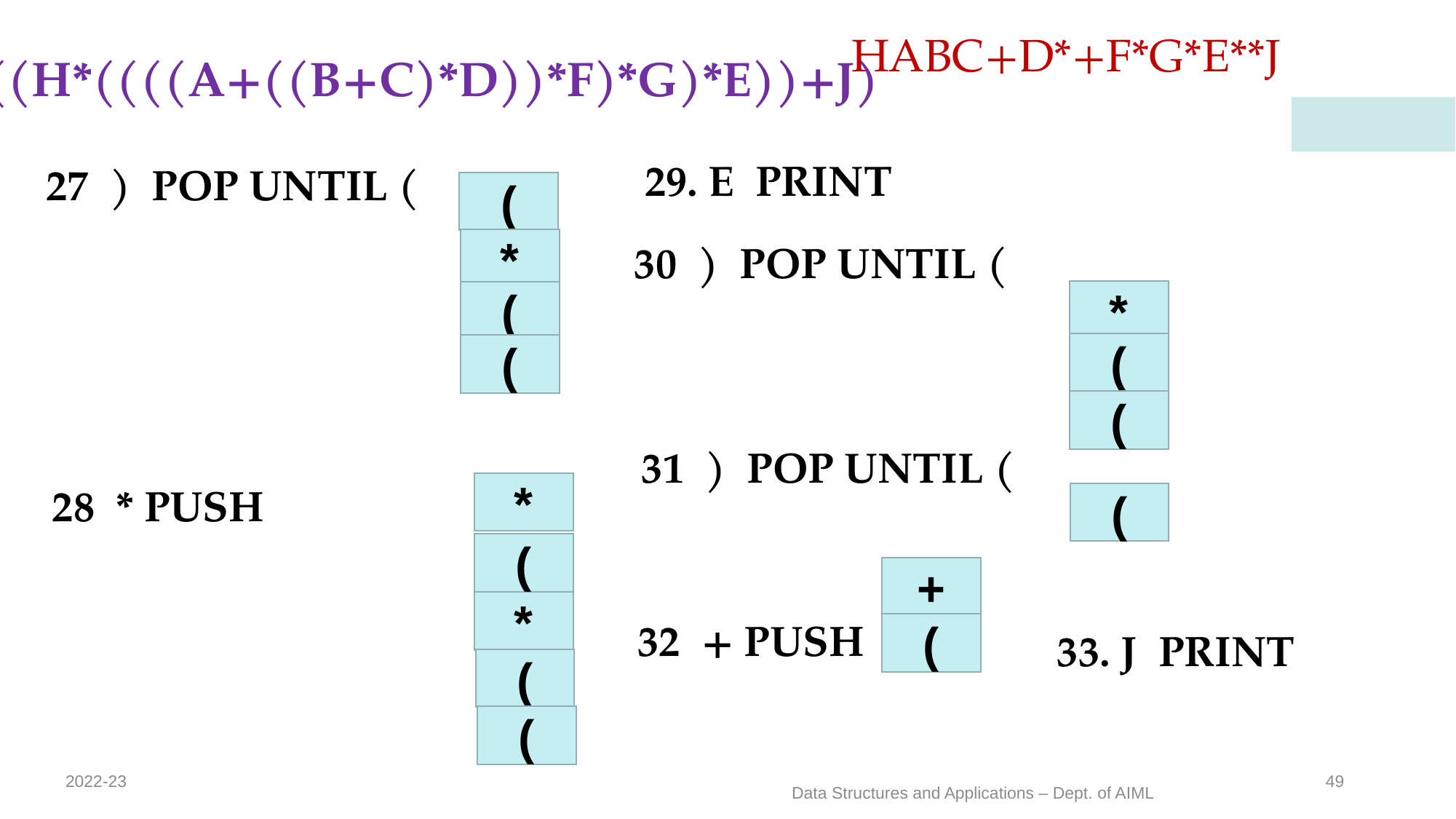

HABC+D*+F*G*E**J
((H*((((A+((B+C)*D))*F)*G)*E))+J)
29. E  PRINT
27  )  POP UNTIL (
(
*
30  )  POP UNTIL (
*
(
(
(
(
31  )  POP UNTIL (
*
28  * PUSH
(
(
+
*
32  + PUSH
(
33. J  PRINT
(
(
2022-23
49
Data Structures and Applications – Dept. of AIML